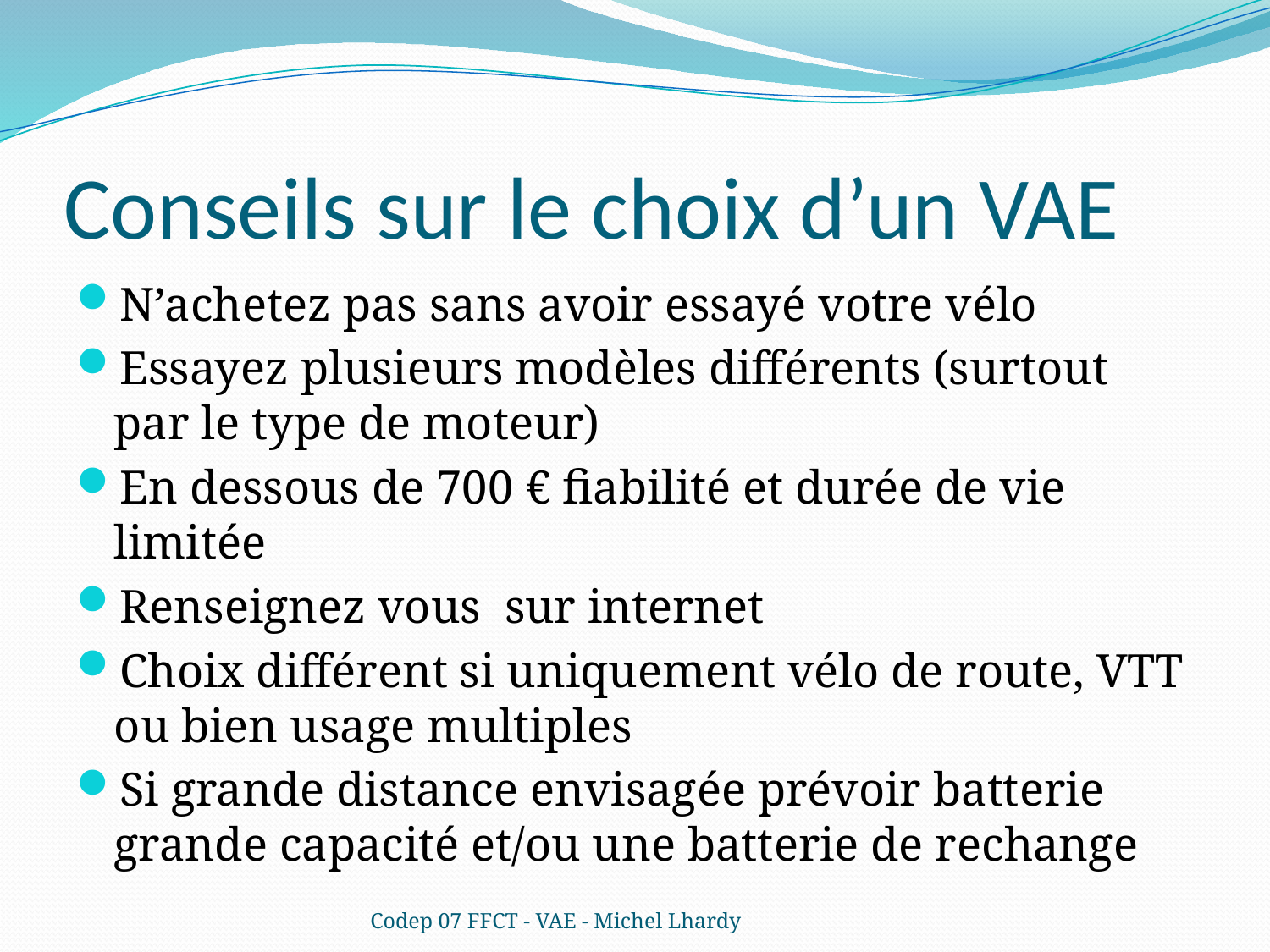

# Conseils sur le choix d’un VAE
N’achetez pas sans avoir essayé votre vélo
Essayez plusieurs modèles différents (surtout par le type de moteur)
En dessous de 700 € fiabilité et durée de vie limitée
Renseignez vous  sur internet
Choix différent si uniquement vélo de route, VTT ou bien usage multiples
Si grande distance envisagée prévoir batterie grande capacité et/ou une batterie de rechange
Codep 07 FFCT - VAE - Michel Lhardy